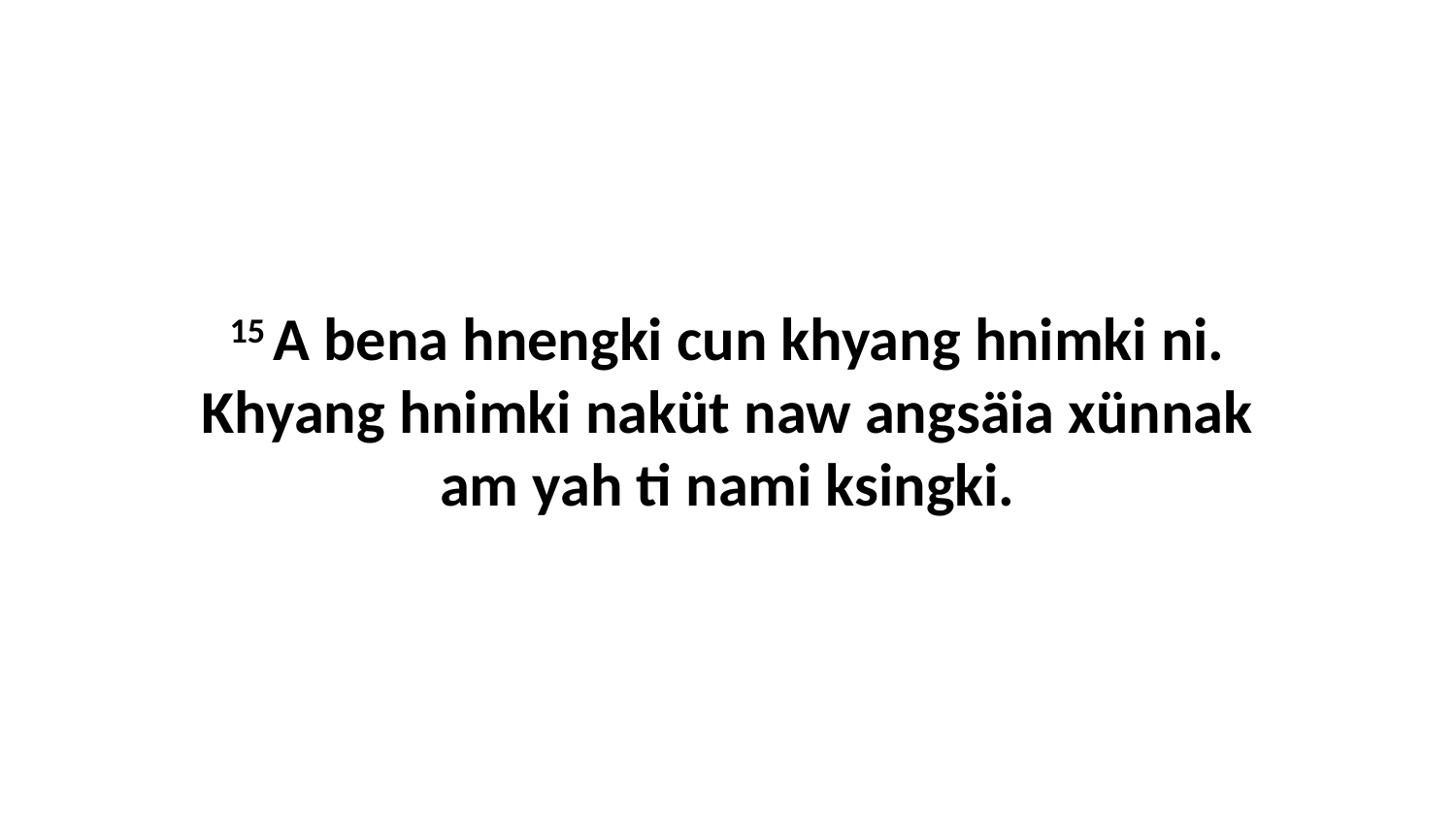

15 A bena hnengki cun khyang hnimki ni. Khyang hnimki naküt naw angsäia xünnak am yah ti nami ksingki.